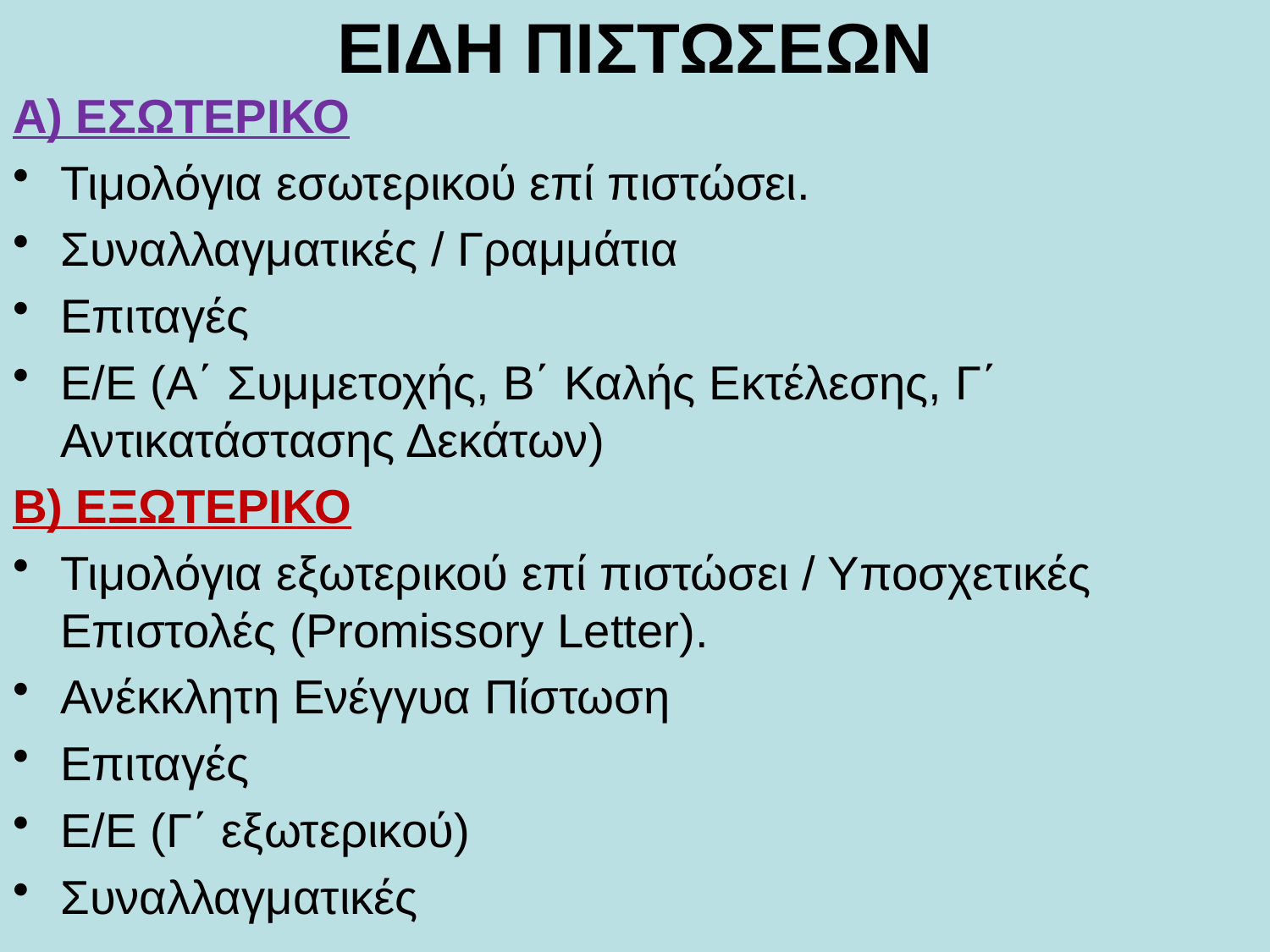

# ΕΙΔΗ ΠΙΣΤΩΣΕΩΝ
Α) ΕΣΩΤΕΡΙΚΟ
Τιμολόγια εσωτερικού επί πιστώσει.
Συναλλαγματικές / Γραμμάτια
Επιταγές
Ε/Ε (A΄ Συμμετοχής, Β΄ Καλής Εκτέλεσης, Γ΄ Αντικατάστασης Δεκάτων)
Β) ΕΞΩΤΕΡΙΚΟ
Τιμολόγια εξωτερικού επί πιστώσει / Υποσχετικές Επιστολές (Promissory Letter).
Ανέκκλητη Ενέγγυα Πίστωση
Επιταγές
Ε/Ε (Γ΄ εξωτερικού)
Συναλλαγματικές